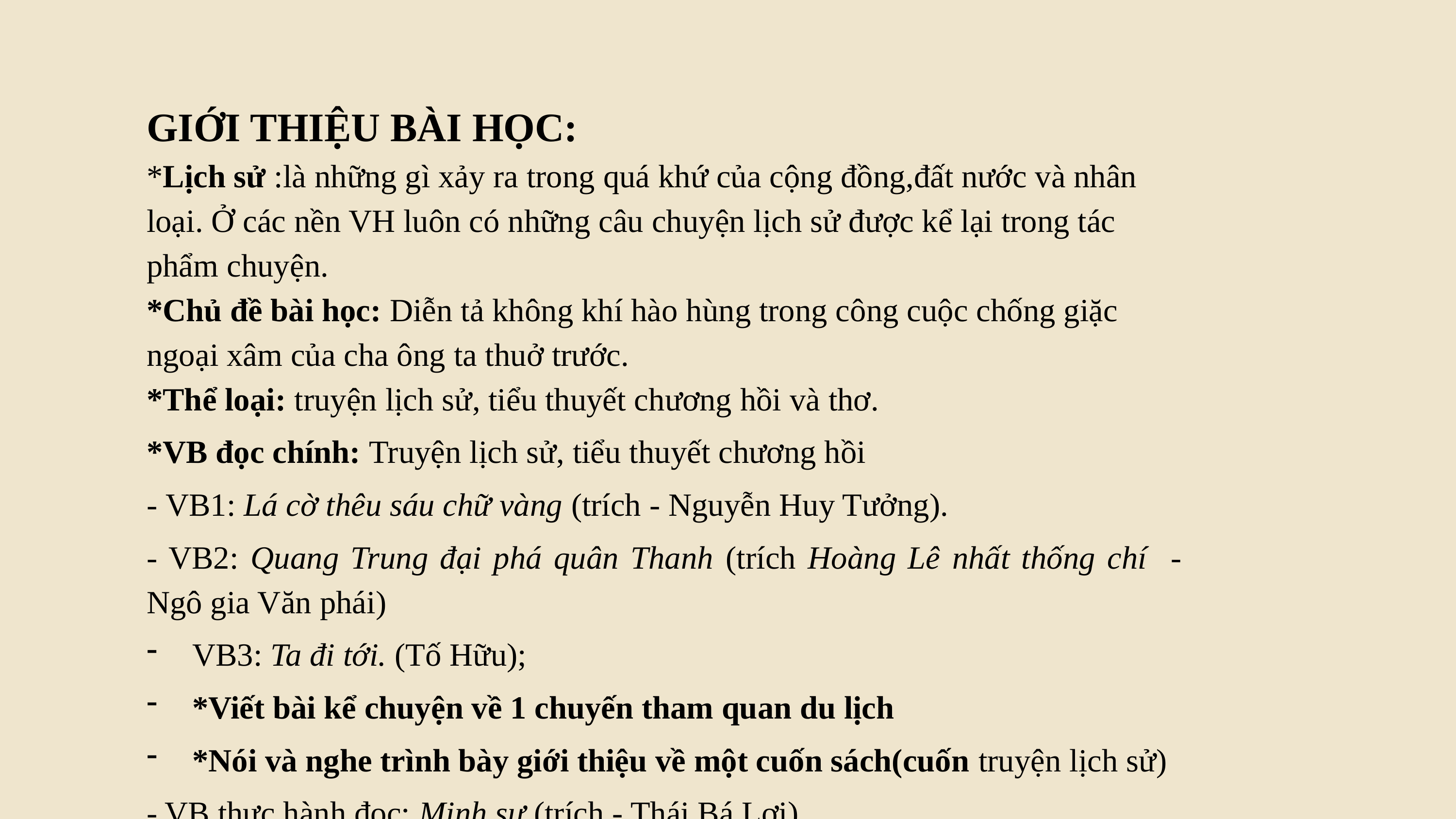

GIỚI THIỆU BÀI HỌC:
*Lịch sử :là những gì xảy ra trong quá khứ của cộng đồng,đất nước và nhân loại. Ở các nền VH luôn có những câu chuyện lịch sử được kể lại trong tác phẩm chuyện.
*Chủ đề bài học: Diễn tả không khí hào hùng trong công cuộc chống giặc ngoại xâm của cha ông ta thuở trước.
*Thể loại: truyện lịch sử, tiểu thuyết chương hồi và thơ.
*VB đọc chính: Truyện lịch sử, tiểu thuyết chương hồi
- VB1: Lá cờ thêu sáu chữ vàng (trích - Nguyễn Huy Tưởng).
- VB2: Quang Trung đại phá quân Thanh (trích Hoàng Lê nhất thống chí  - Ngô gia Văn phái)
VB3: Ta đi tới. (Tố Hữu);
*Viết bài kể chuyện về 1 chuyến tham quan du lịch
*Nói và nghe trình bày giới thiệu về một cuốn sách(cuốn truyện lịch sử)
- VB thực hành đọc: Minh sư (trích - Thái Bá Lợi).